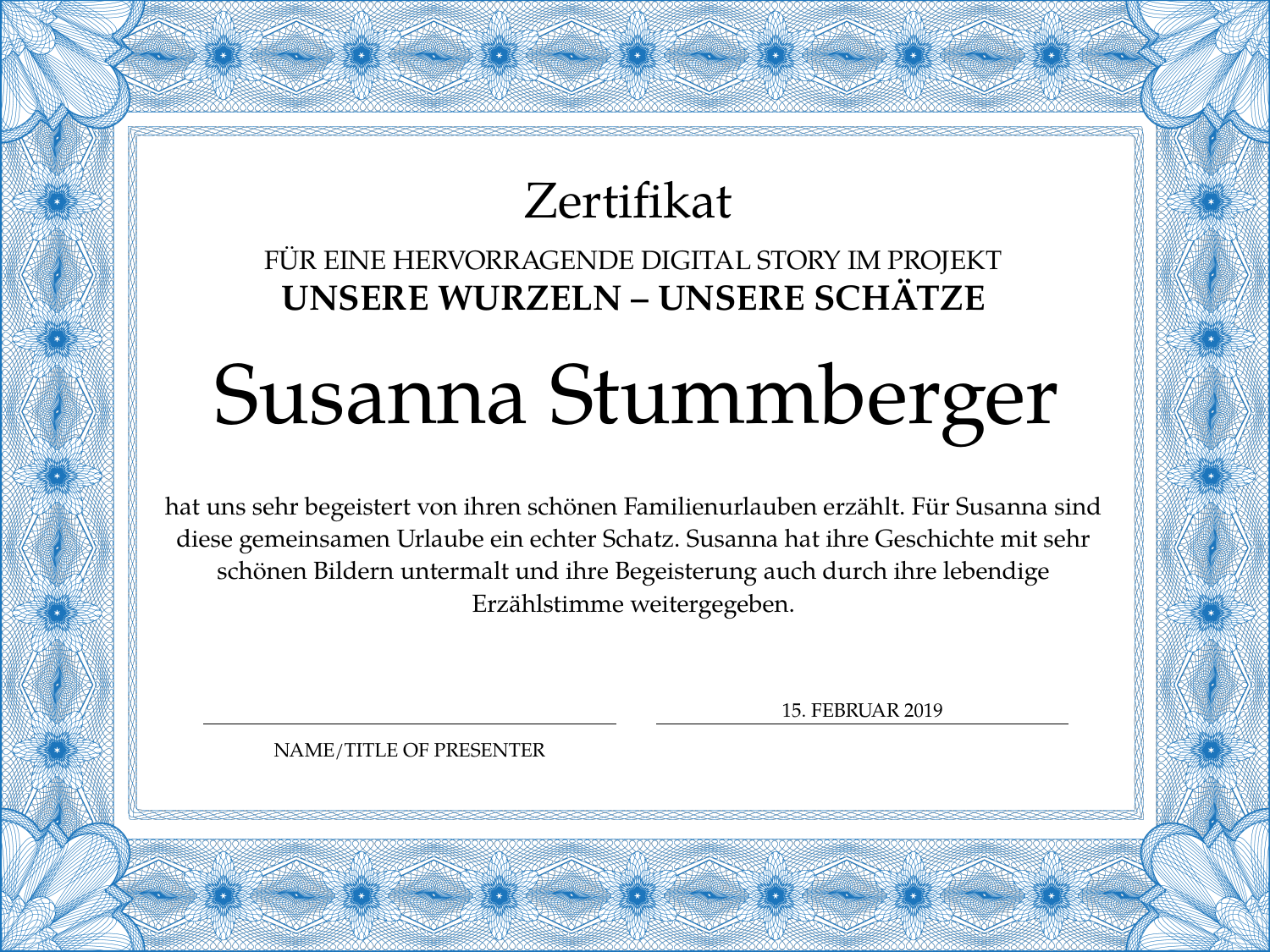

Zertifikat
für eine Hervorragende digital story im Projekt
Unsere Wurzeln – Unsere Schätze
# Susanna Stummberger
hat uns sehr begeistert von ihren schönen Familienurlauben erzählt. Für Susanna sind diese gemeinsamen Urlaube ein echter Schatz. Susanna hat ihre Geschichte mit sehr schönen Bildern untermalt und ihre Begeisterung auch durch ihre lebendige Erzählstimme weitergegeben.
15. FEBRUAR 2019
Name/Title of Presenter